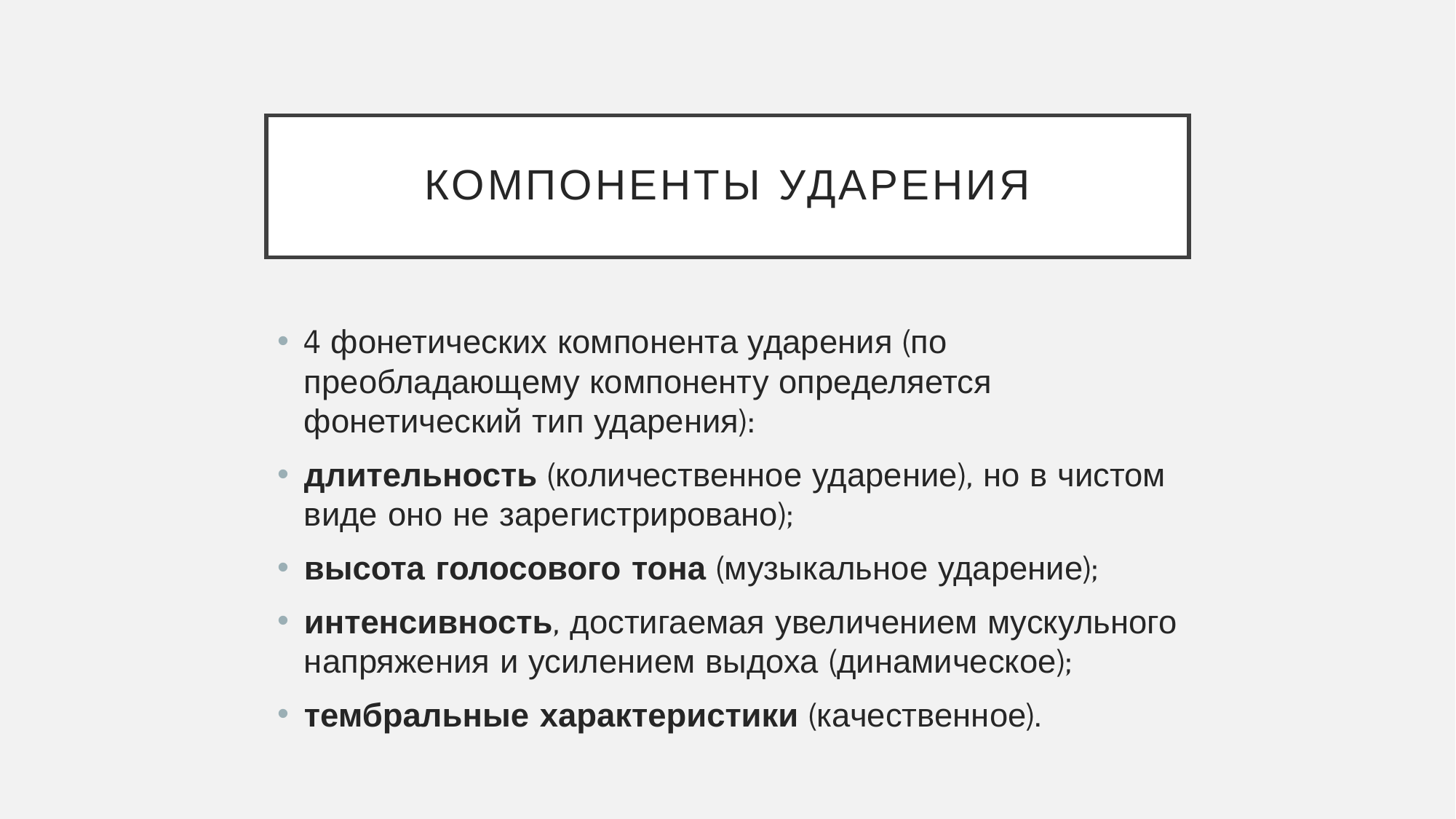

# Компоненты ударения
4 фонетических компонента ударения (по преобладающему компоненту определяется фонетический тип ударения):
длительность (количественное ударение), но в чистом виде оно не зарегистрировано);
высота голосового тона (музыкальное ударение);
интенсивность, достигаемая увеличением мускульного напряжения и усилением выдоха (динамическое);
тембральные характеристики (качественное).